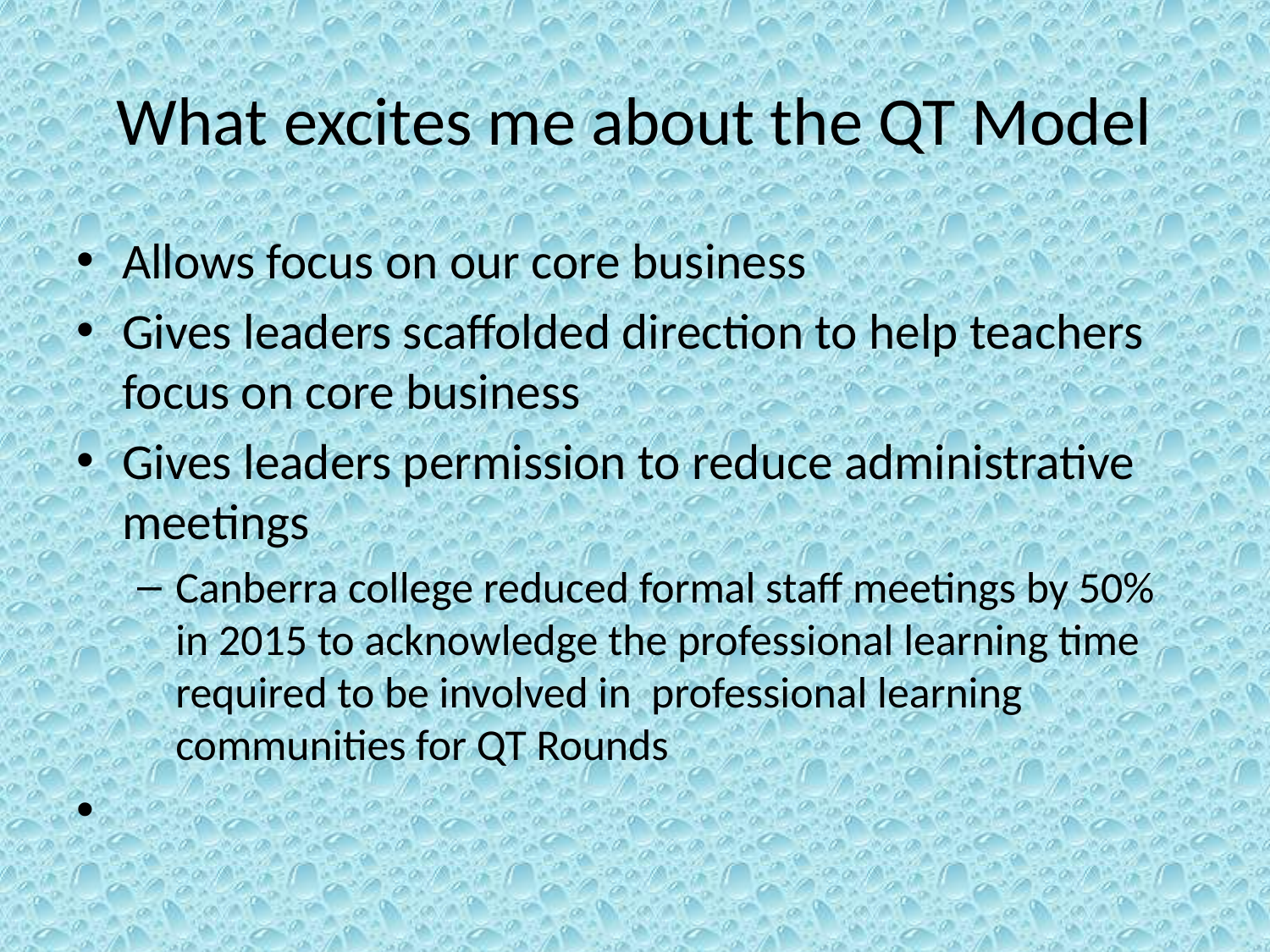

# What excites me about the QT Model
Allows focus on our core business
Gives leaders scaffolded direction to help teachers focus on core business
Gives leaders permission to reduce administrative meetings
Canberra college reduced formal staff meetings by 50% in 2015 to acknowledge the professional learning time required to be involved in  professional learning communities for QT Rounds